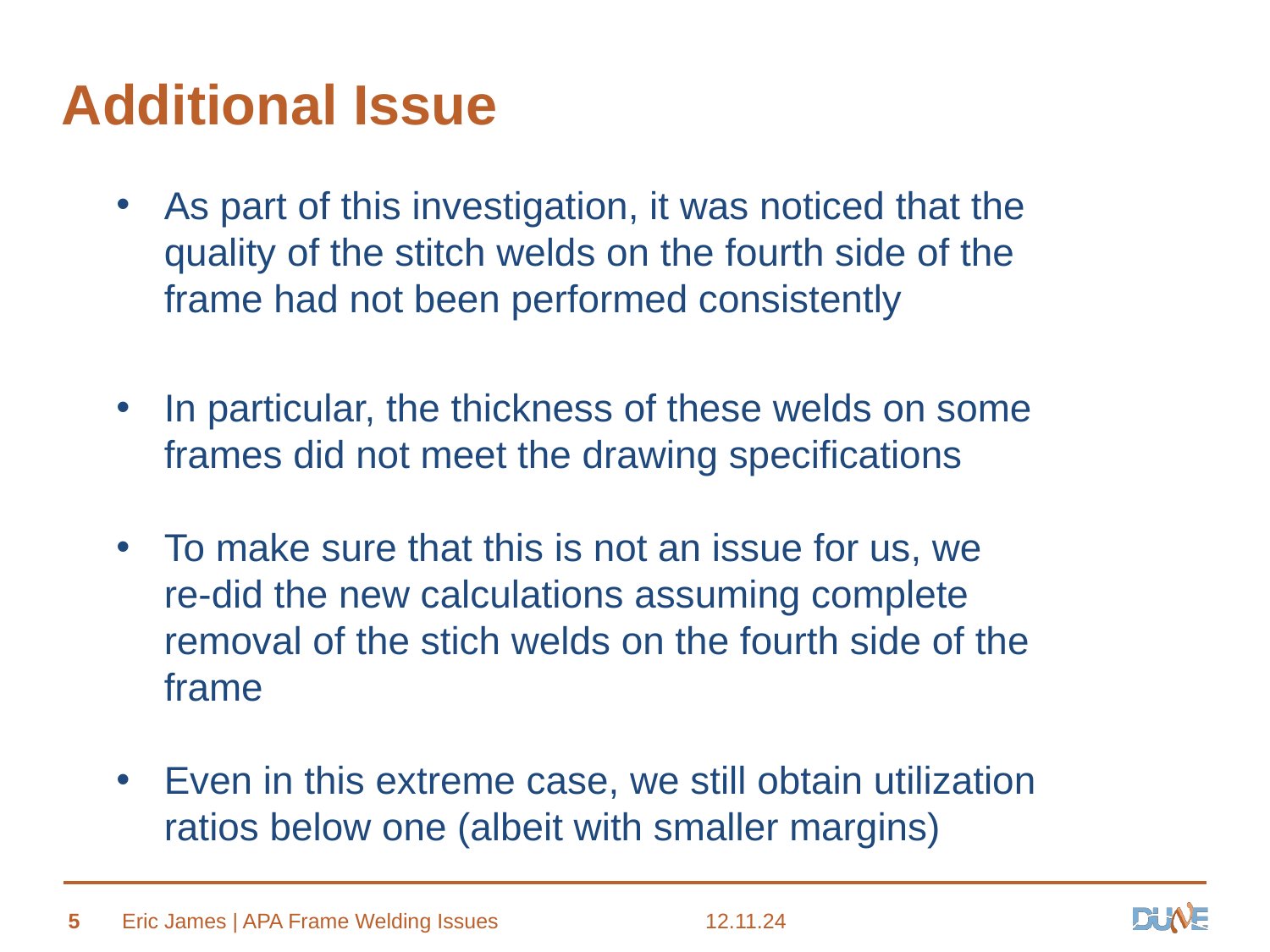

# Additional Issue
As part of this investigation, it was noticed that the quality of the stitch welds on the fourth side of the frame had not been performed consistently

In particular, the thickness of these welds on some frames did not meet the drawing specifications

To make sure that this is not an issue for us, we re-did the new calculations assuming complete removal of the stich welds on the fourth side of the frame

Even in this extreme case, we still obtain utilization ratios below one (albeit with smaller margins)

5
Eric James | APA Frame Welding Issues
12.11.24